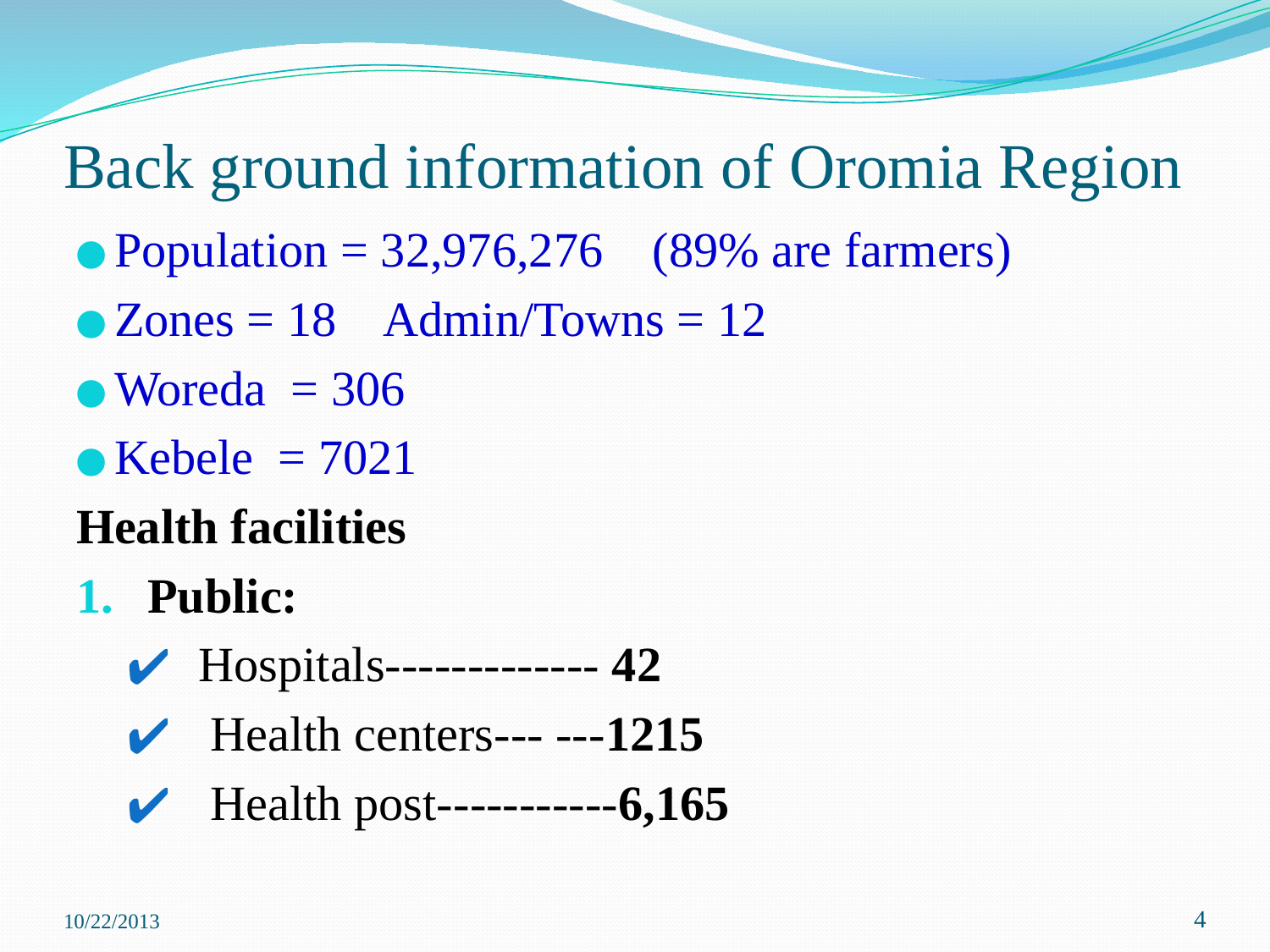

# Back ground information of Oromia Region
Population = 32,976,276    (89% are farmers)
Zones = 18    Admin/Towns = 12
Woreda  = 306
Kebele  = 7021
Health facilities
Public:
Hospitals------------- 42
 Health centers--- ---1215
 Health post-----------6,165
10/22/2013
4